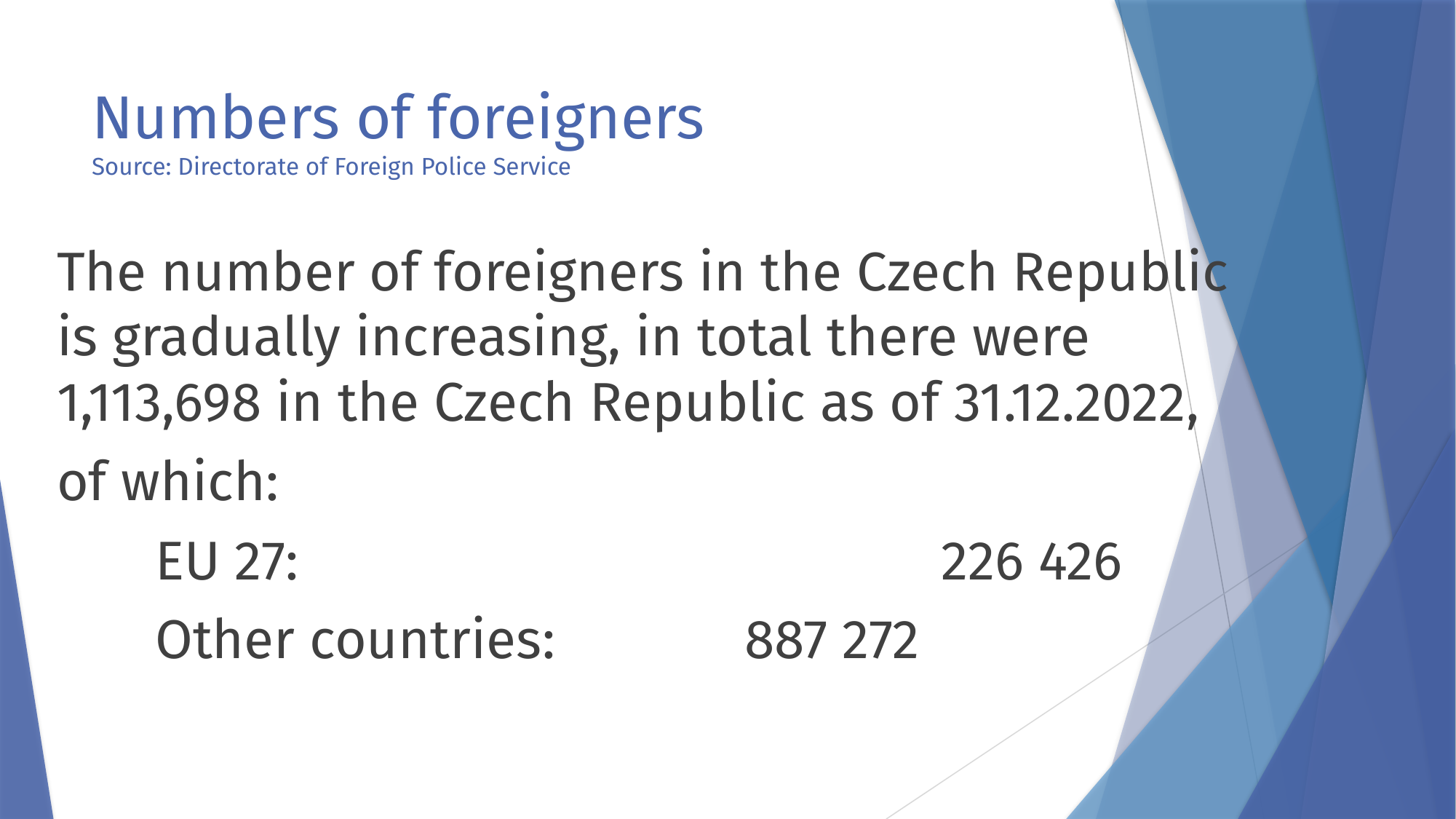

# Numbers of foreigners Source: Directorate of Foreign Police Service
The number of foreigners in the Czech Republic is gradually increasing, in total there were 1,113,698 in the Czech Republic as of 31.12.2022,
of which:
	EU 27:							226 426
	Other countries: 		887 272